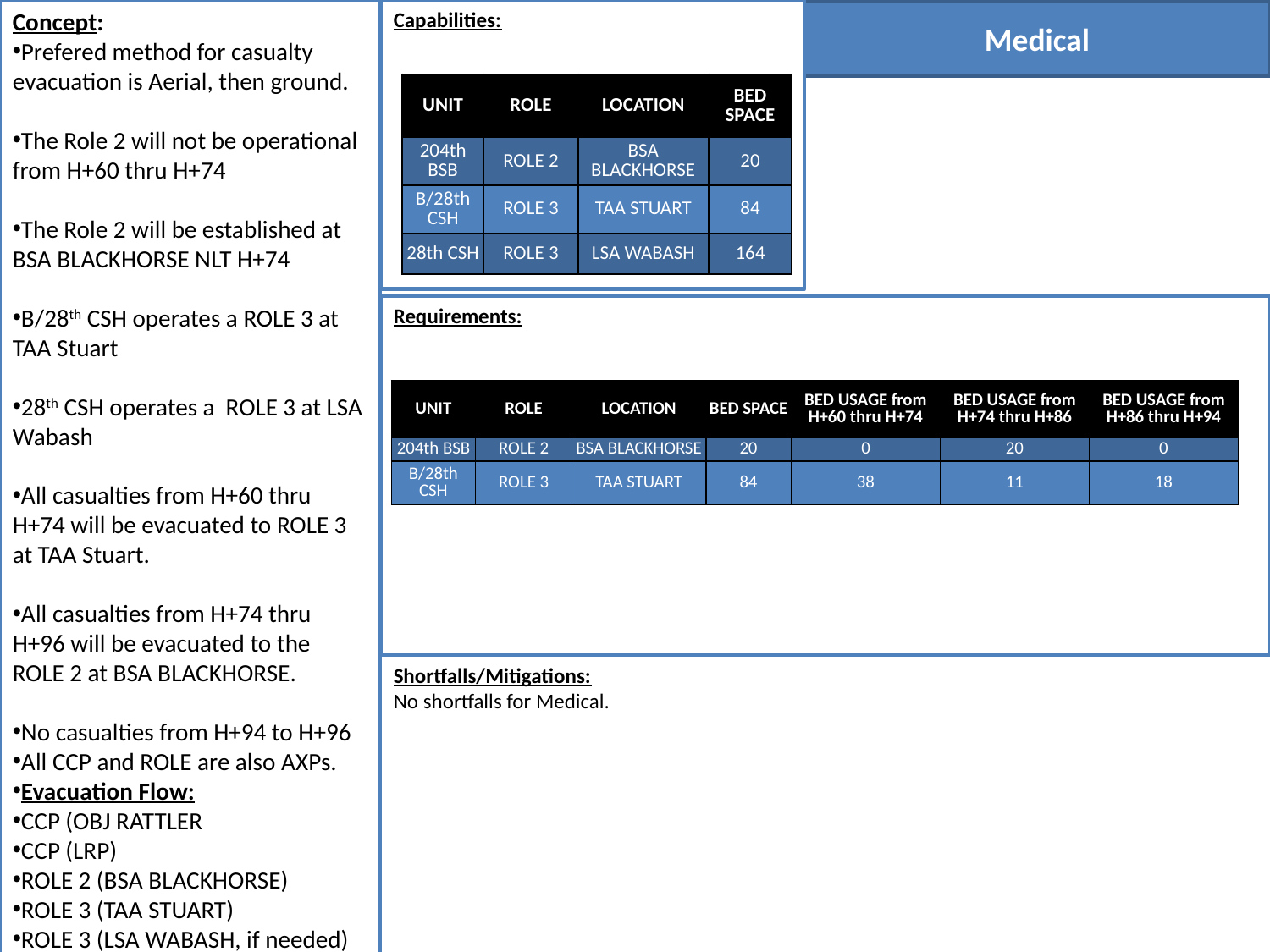

Concept:
Prefered method for casualty evacuation is Aerial, then ground.

The Role 2 will not be operational from H+60 thru H+74

The Role 2 will be established at BSA BLACKHORSE NLT H+74

B/28th CSH operates a ROLE 3 at TAA Stuart

28th CSH operates a  ROLE 3 at LSA Wabash

All casualties from H+60 thru H+74 will be evacuated to ROLE 3 at TAA Stuart.

All casualties from H+74 thru H+96 will be evacuated to the ROLE 2 at BSA BLACKHORSE.

No casualties from H+94 to H+96
All CCP and ROLE are also AXPs.
Evacuation Flow:
CCP (OBJ RATTLER
CCP (LRP)
ROLE 2 (BSA BLACKHORSE)
ROLE 3 (TAA STUART)
ROLE 3 (LSA WABASH, if needed)
Capabilities:

Medical
| UNIT | ROLE | LOCATION | BED SPACE |
| --- | --- | --- | --- |
| 204th BSB | ROLE 2 | BSA BLACKHORSE | 20 |
| B/28th CSH | ROLE 3 | TAA STUART | 84 |
| 28th CSH | ROLE 3 | LSA WABASH | 164 |
Requirements:

| UNIT | ROLE | LOCATION | BED SPACE | BED USAGE from H+60 thru H+74 | BED USAGE from H+74 thru H+86 | BED USAGE from H+86 thru H+94 |
| --- | --- | --- | --- | --- | --- | --- |
| 204th BSB | ROLE 2 | BSA BLACKHORSE | 20 | 0 | 20 | 0 |
| B/28th CSH | ROLE 3 | TAA STUART | 84 | 38 | 11 | 18 |
Shortfalls/Mitigations:
No shortfalls for Medical.